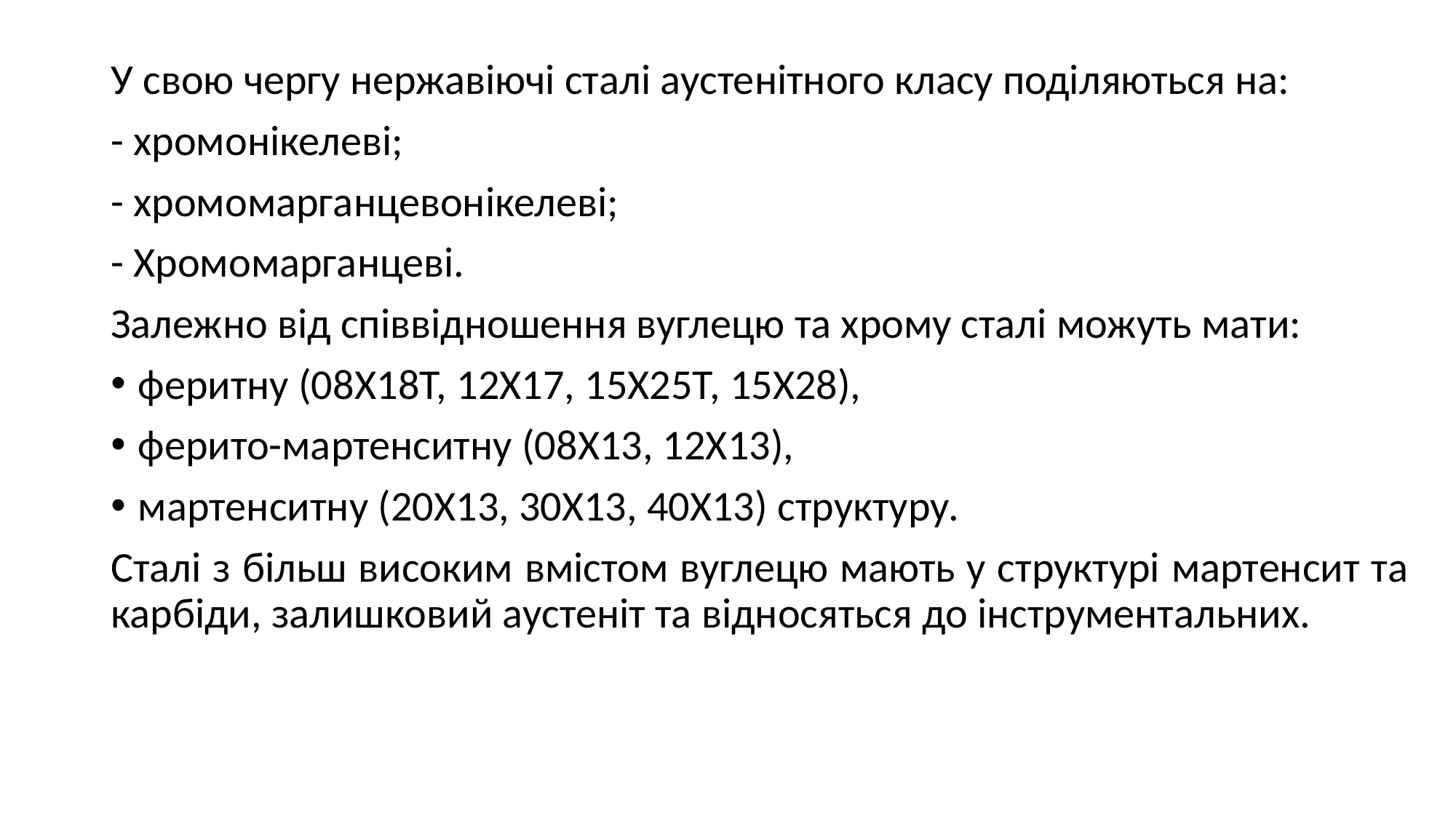

У свою чергу нержавіючі сталі аустенітного класу поділяються на:
- хромонікелеві;
- хромомарганцевонікелеві;
- Хромомарганцеві.
Залежно від співвідношення вуглецю та хрому сталі можуть мати:
феритну (08X18Т, 12X17, 15Х25Т, 15X28),
ферито-мартенситну (08X13, 12X13),
мартенситну (20X13, 30X13, 40X13) структуру.
Сталі з більш високим вмістом вуглецю мають у структурі мартенсит та карбіди, залишковий аустеніт та відносяться до інструментальних.